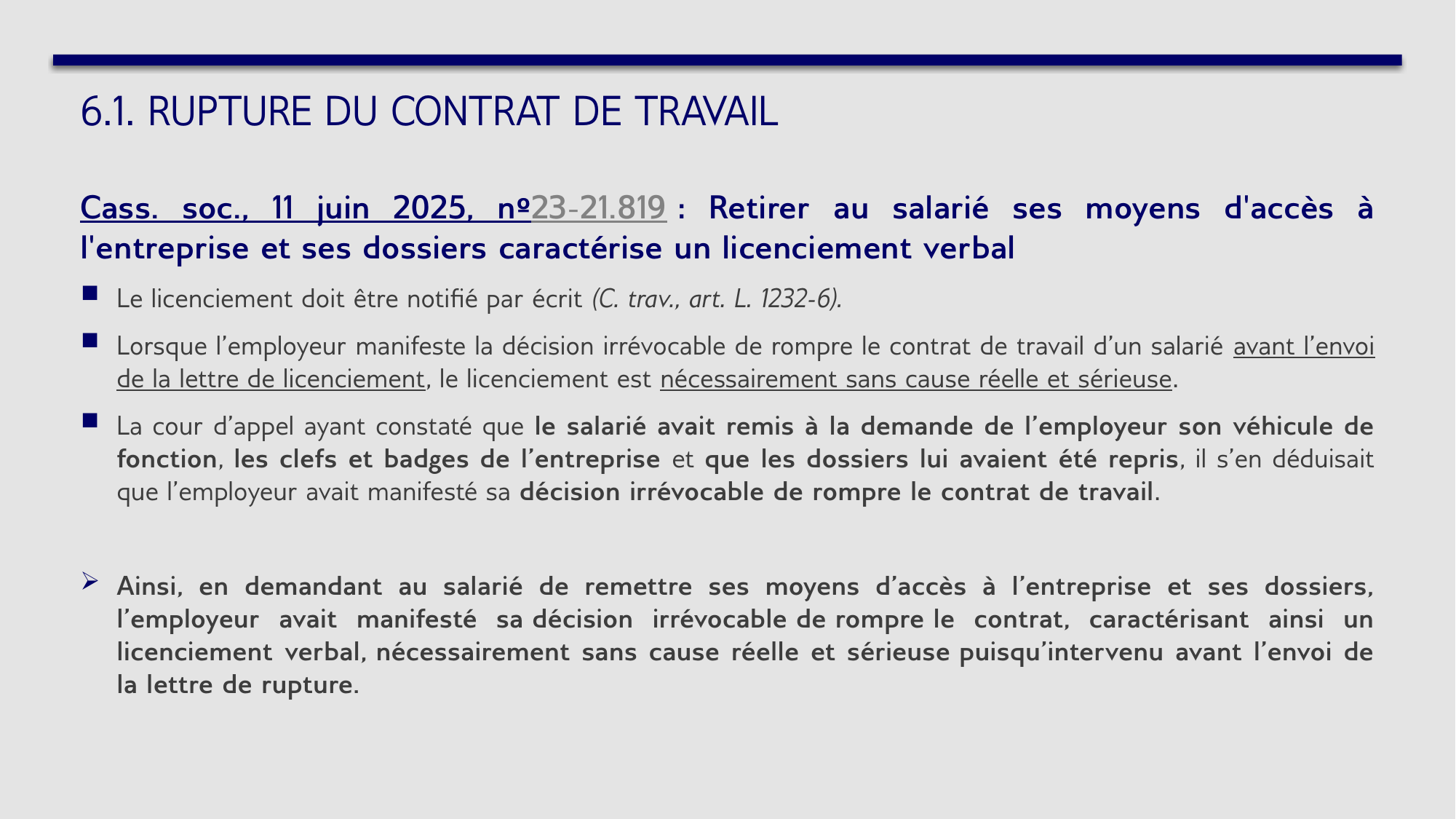

# 6.1. RUPTURE DU CONTRAT DE TRAVAIL
Cass. soc., 11 juin 2025, nº23-21.819 : Retirer au salarié ses moyens d'accès à l'entreprise et ses dossiers caractérise un licenciement verbal
Le licenciement doit être notifié par écrit (C. trav., art. L. 1232-6).
Lorsque l’employeur manifeste la décision irrévocable de rompre le contrat de travail d’un salarié avant l’envoi de la lettre de licenciement, le licenciement est nécessairement sans cause réelle et sérieuse.
La cour d’appel ayant constaté que le salarié avait remis à la demande de l’employeur son véhicule de fonction, les clefs et badges de l’entreprise et que les dossiers lui avaient été repris, il s’en déduisait que l’employeur avait manifesté sa décision irrévocable de rompre le contrat de travail.

Ainsi, en demandant au salarié de remettre ses moyens d’accès à l’entreprise et ses dossiers, l’employeur avait manifesté sa décision irrévocable de rompre le contrat, caractérisant ainsi un licenciement verbal, nécessairement sans cause réelle et sérieuse puisqu’intervenu avant l’envoi de la lettre de rupture.